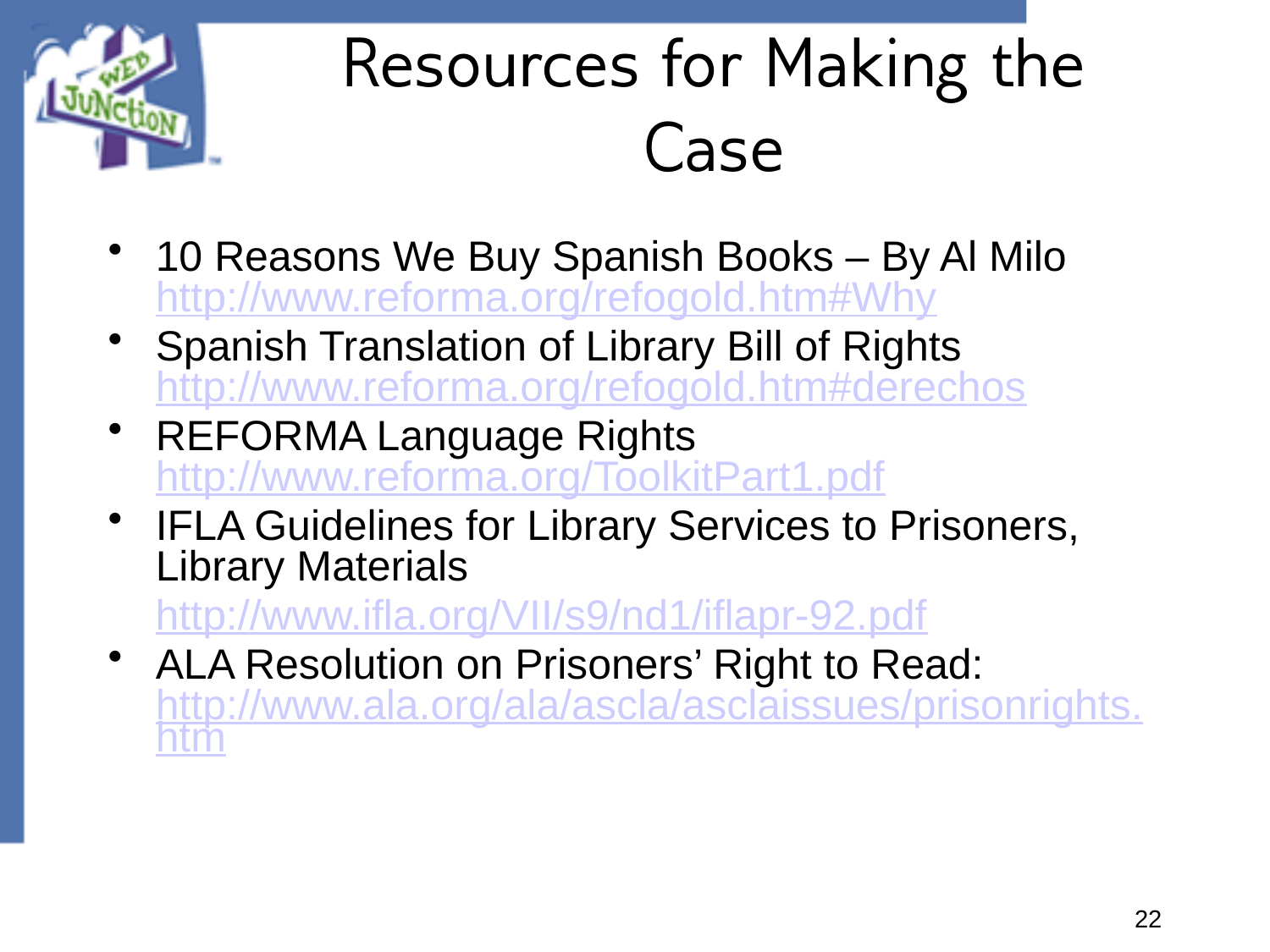

# Resources for Making the Case
10 Reasons We Buy Spanish Books – By Al Milo http://www.reforma.org/refogold.htm#Why
Spanish Translation of Library Bill of Rights http://www.reforma.org/refogold.htm#derechos
REFORMA Language Rights http://www.reforma.org/ToolkitPart1.pdf
IFLA Guidelines for Library Services to Prisoners, Library Materials
    http://www.ifla.org/VII/s9/nd1/iflapr-92.pdf
ALA Resolution on Prisoners’ Right to Read: http://www.ala.org/ala/ascla/asclaissues/prisonrights.htm

22